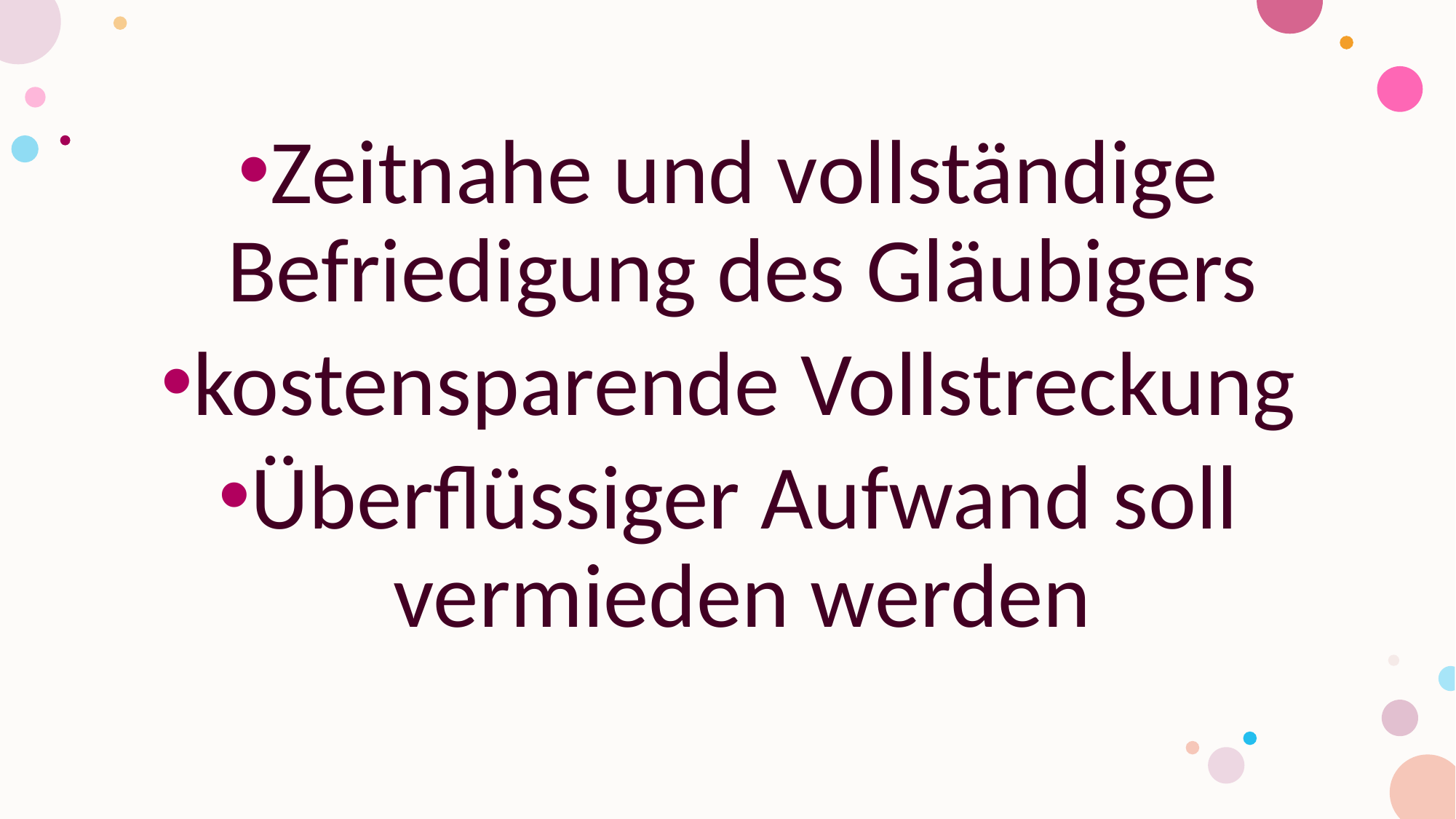

#
Zeitnahe und vollständige Befriedigung des Gläubigers
kostensparende Vollstreckung
Überflüssiger Aufwand soll vermieden werden